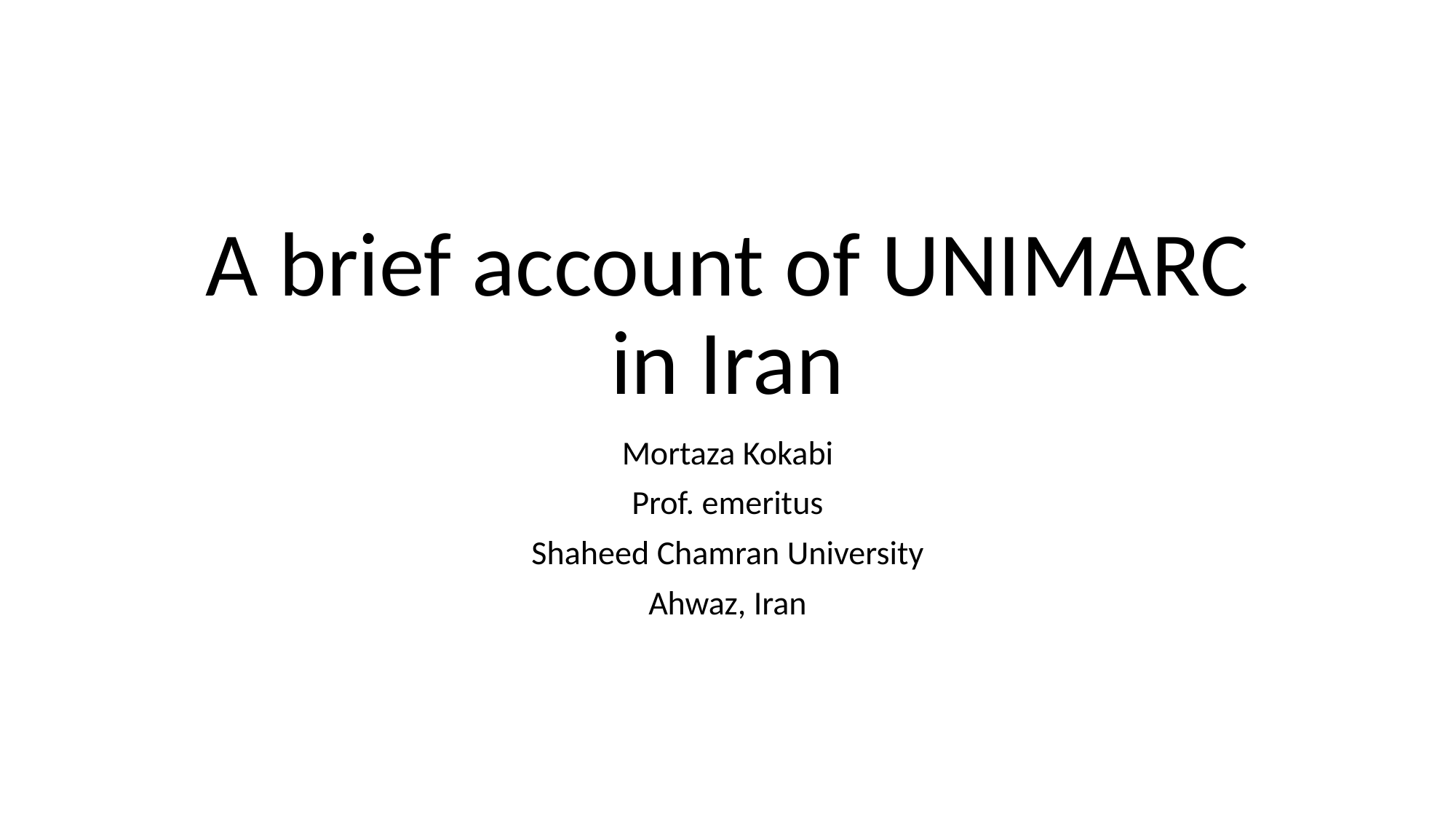

# A brief account of UNIMARC in Iran
Mortaza Kokabi
Prof. emeritus
Shaheed Chamran University
Ahwaz, Iran